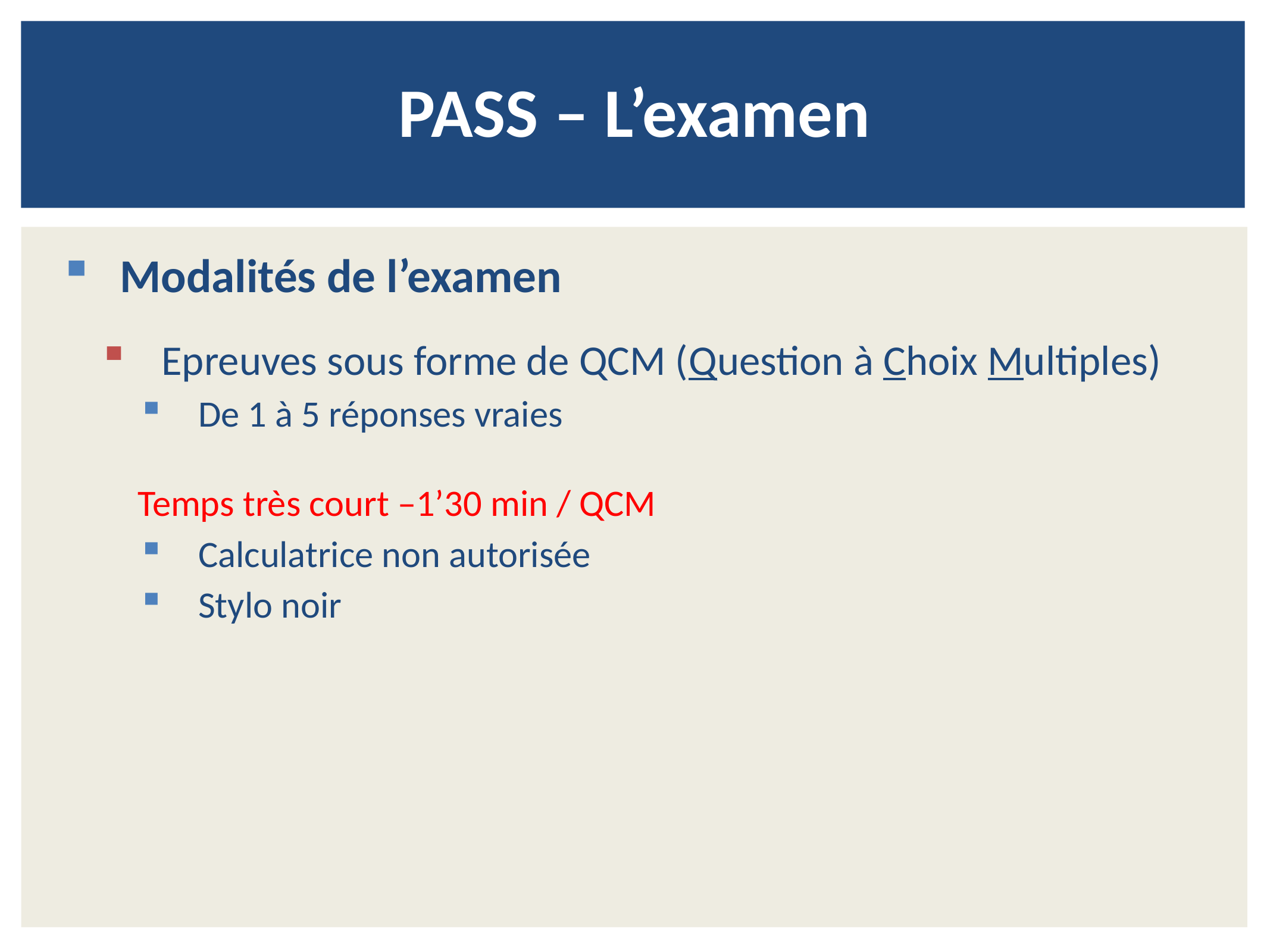

PASS – L’examen
Modalités de l’examen

Epreuves sous forme de QCM (Question à Choix Multiples)
De 1 à 5 réponses vraies

Temps très court –1’30 min / QCM
Calculatrice non autorisée
Stylo noir